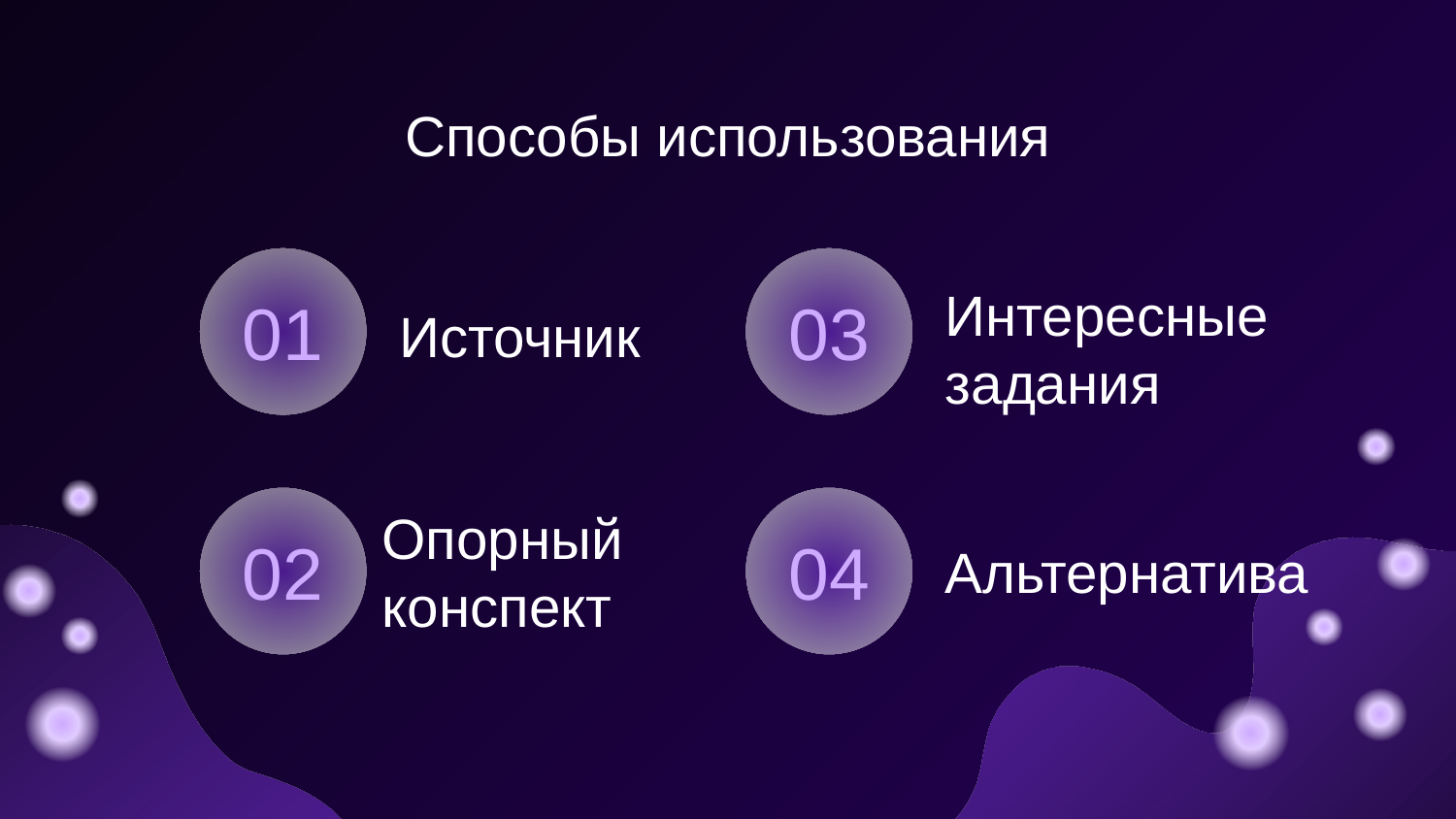

# Способы использования

01
03
Источник
Интересные задания

Опорный конспект
Альтернатива
02
04